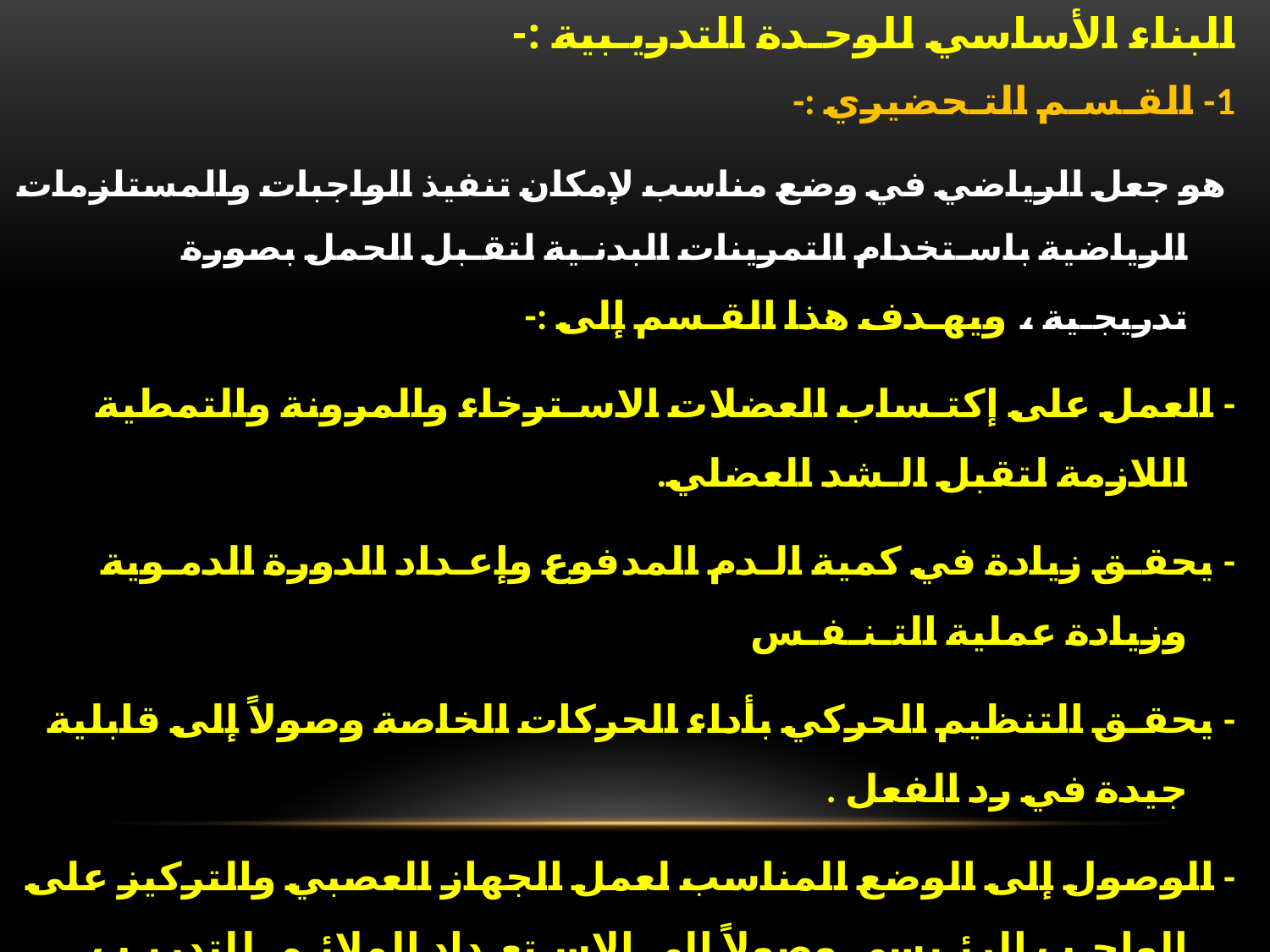

البناء الأساسي للوحـدة التدريـبية :-
1- القـسـم التـحضيري :-
 هو جعل الرياضي في وضع مناسب لإمكان تنفيذ الواجبات والمستلزمات الرياضية باسـتخدام التمرينات البدنـية لتقـبل الحمل بصورة تدريجـية ، ويهـدف هذا القـسم إلى :-
- العمل على إكتـساب العضلات الاسـترخاء والمرونة والتمطية اللازمة لتقبل الـشد العضلي.
- يحقـق زيادة في كمية الـدم المدفوع وإعـداد الدورة الدمـوية وزيادة عملية التـنـفـس
- يحقـق التنظيم الحركي بأداء الحركات الخاصة وصولاً إلى قابلية جيدة في رد الفعل .
- الوصول إلى الوضع المناسب لعمل الجهاز العصبي والتركيز على الواجـب الرئـيسي وصولاً إلى الاسـتعـداد الملائـم  للتدريـب .
- الإعـداد التربوي من خلال التميـيز بين الإعـداد العـام والخاص .
إن تمرينات القـسم التحضيري تكون شـاملة مرتبطة بتمرينات الاسـترخاء وتمـدد حيث تكون أكثر التمرينات بسـيطة ومعـروفة ، حيث تـزداد قـوة التمرينات تـدريجياً.